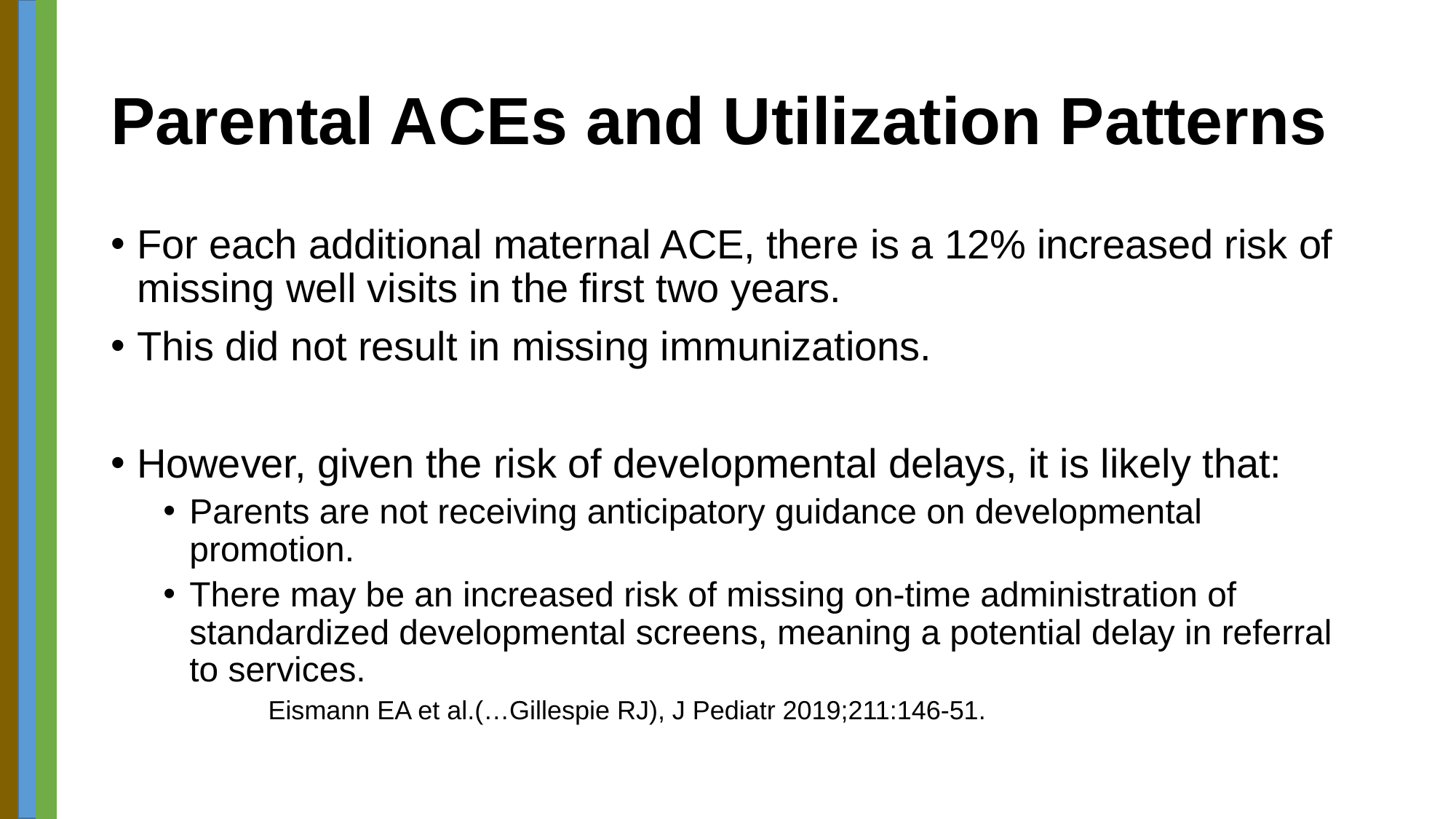

# Parental ACEs and Utilization Patterns
For each additional maternal ACE, there is a 12% increased risk of missing well visits in the first two years.
This did not result in missing immunizations.

However, given the risk of developmental delays, it is likely that:
Parents are not receiving anticipatory guidance on developmental promotion.
There may be an increased risk of missing on-time administration of standardized developmental screens, meaning a potential delay in referral to services.
				Eismann EA et al.(…Gillespie RJ), J Pediatr 2019;211:146-51.